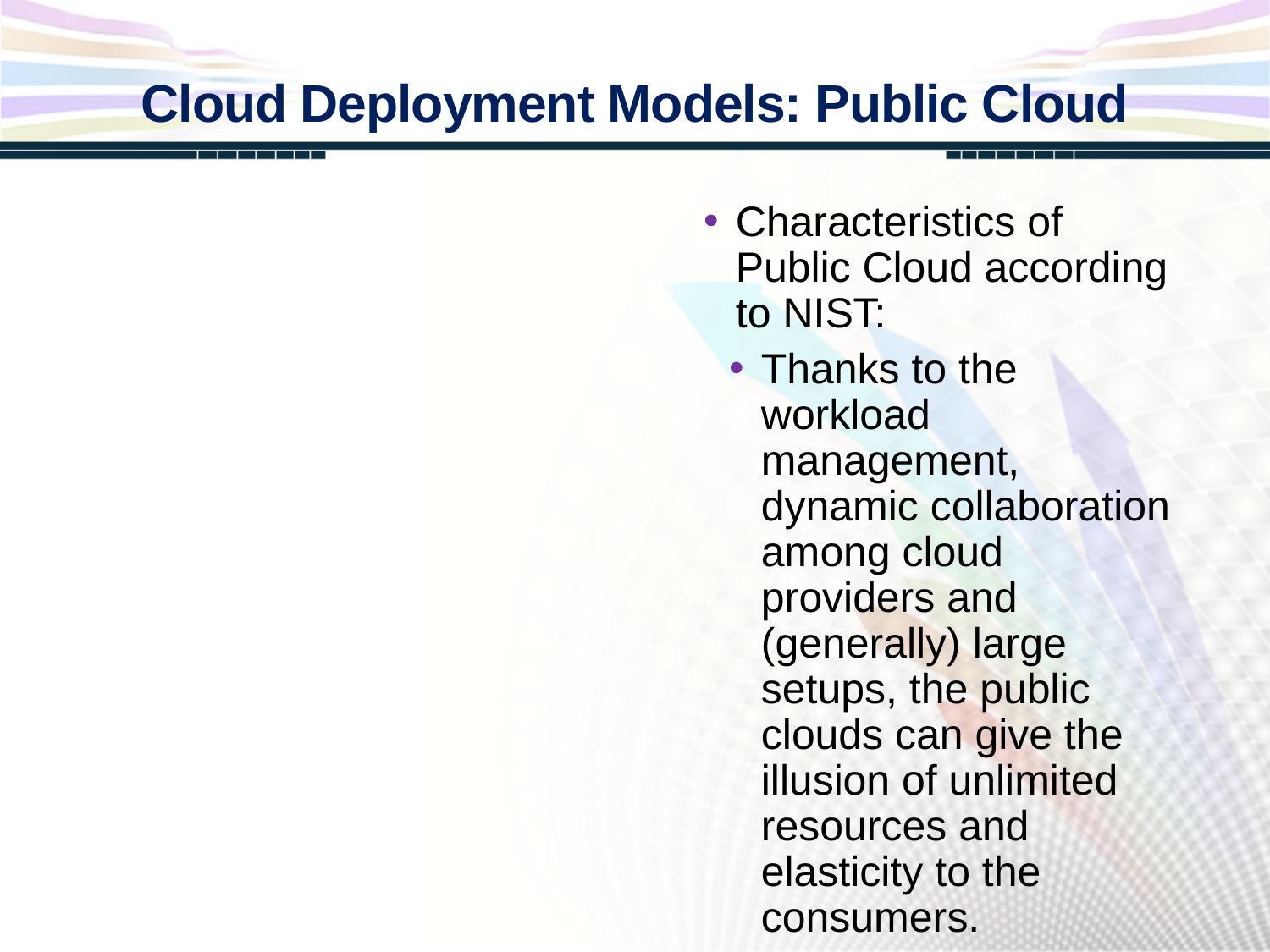

Cloud Deployment Models: Public Cloud
Characteristics of Public Cloud according to NIST:
Thanks to the workload management, dynamic collaboration among cloud providers and (generally) large setups, the public clouds can give the illusion of unlimited resources and elasticity to the consumers.